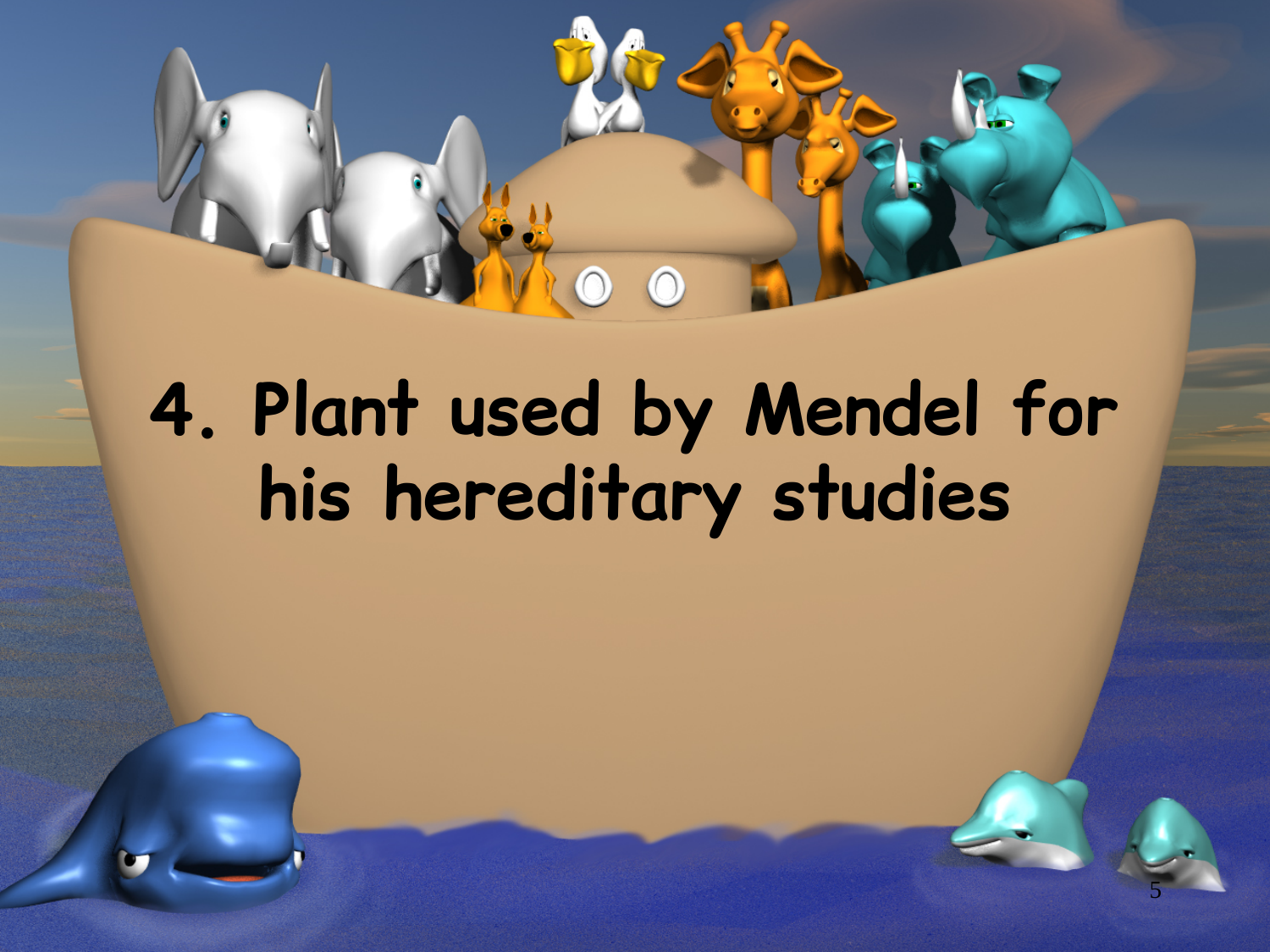

# 4. Plant used by Mendel for his hereditary studies
5